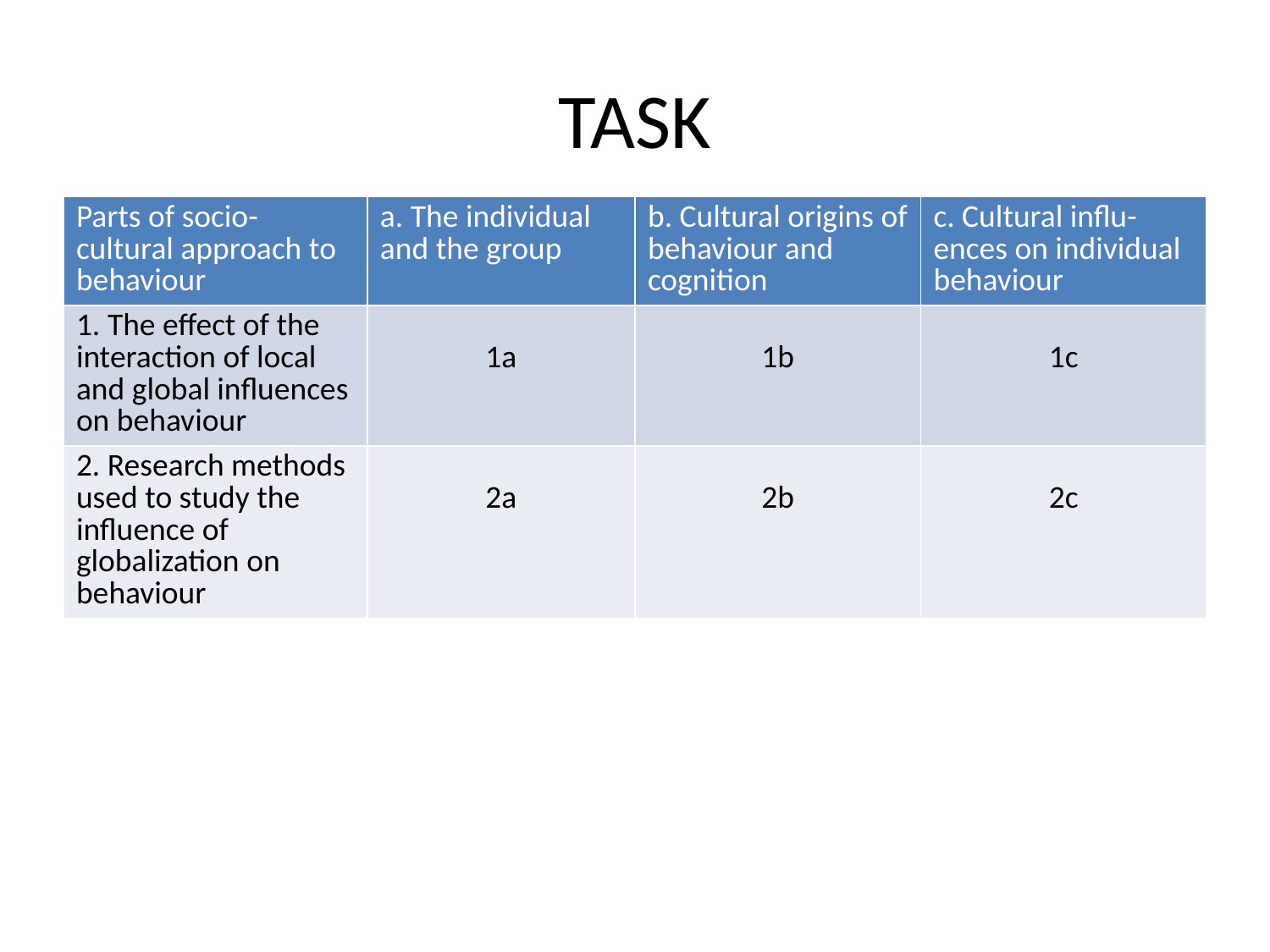

# TASK
| Parts of socio-cultural approach to behaviour | a. The individual and the group | b. Cultural origins of behaviour and cognition | c. Cultural influ-ences on individual behaviour |
| --- | --- | --- | --- |
| 1. The effect of the interaction of local and global influences on behaviour | 1a | 1b | 1c |
| 2. Research methods used to study the influence of globalization on behaviour | 2a | 2b | 2c |